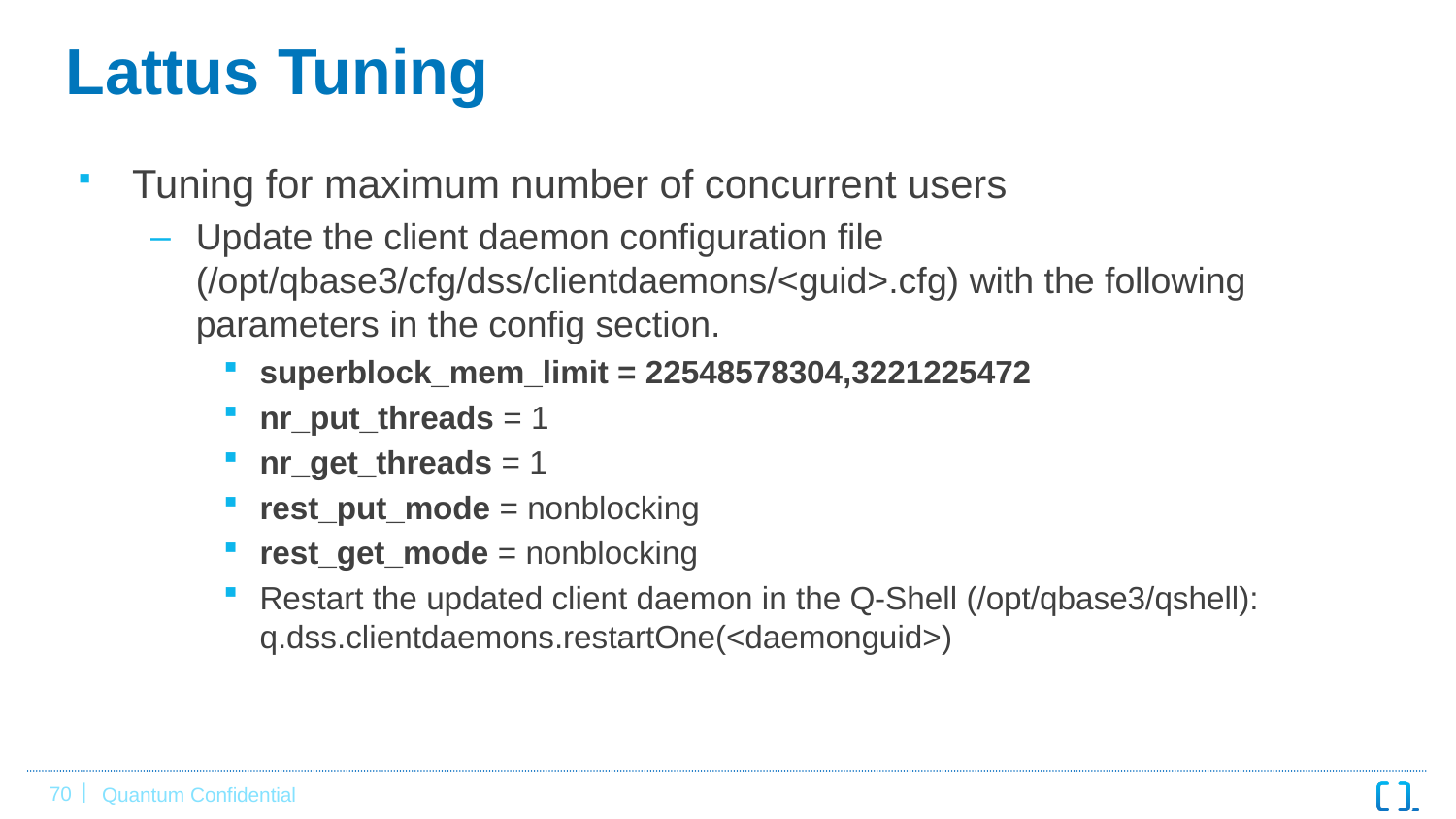

# Lattus Tuning
Tuning for maximum number of concurrent users
Update the client daemon configuration file (/opt/qbase3/cfg/dss/clientdaemons/<guid>.cfg) with the following parameters in the config section.
superblock_mem_limit = 22548578304,3221225472
nr_put_threads = 1
nr_get_threads = 1
rest_put_mode = nonblocking
rest_get_mode = nonblocking
Restart the updated client daemon in the Q-Shell (/opt/qbase3/qshell): q.dss.clientdaemons.restartOne(<daemonguid>)